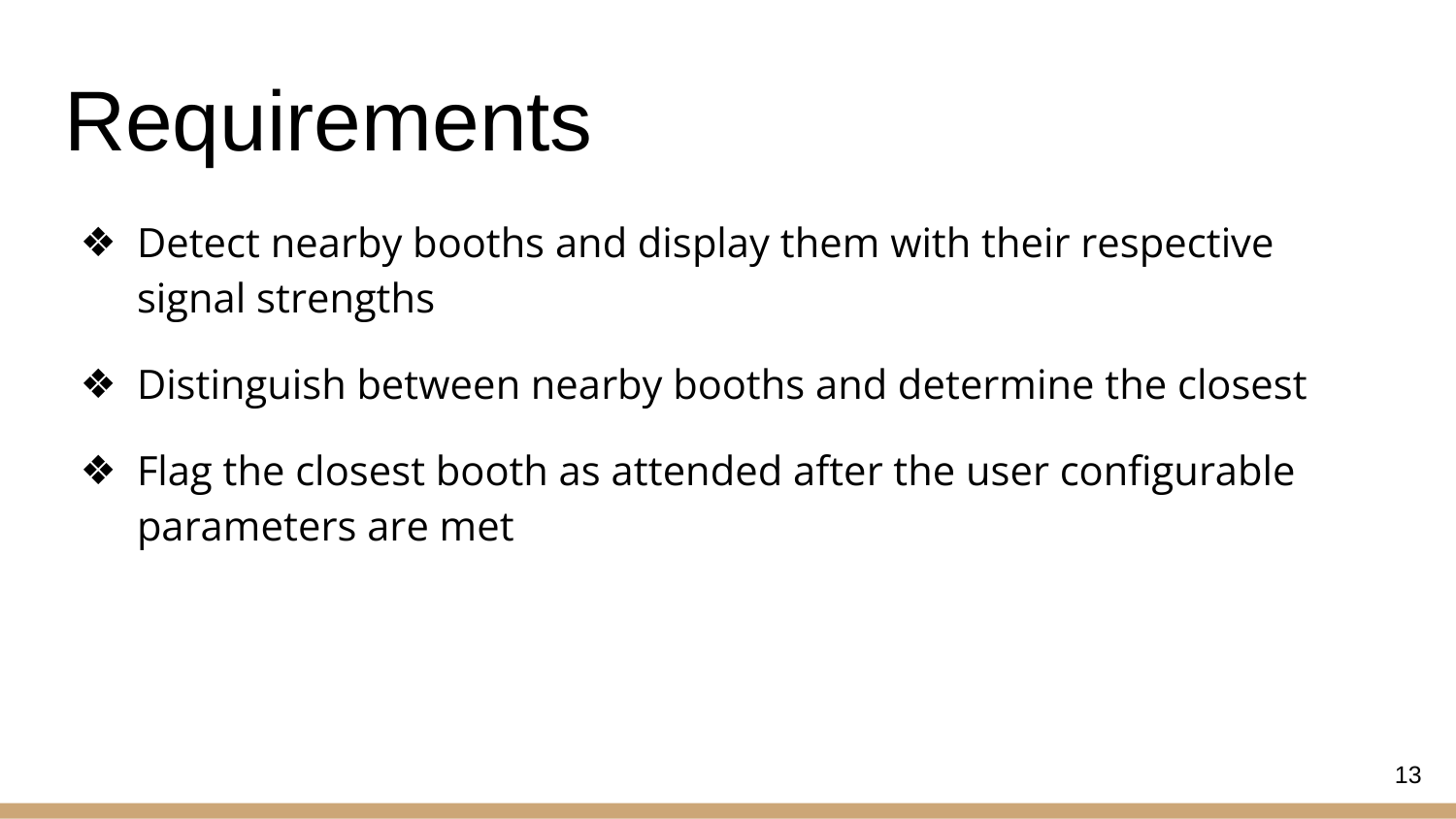

# Requirements
Detect nearby booths and display them with their respective signal strengths
Distinguish between nearby booths and determine the closest
Flag the closest booth as attended after the user configurable parameters are met
13